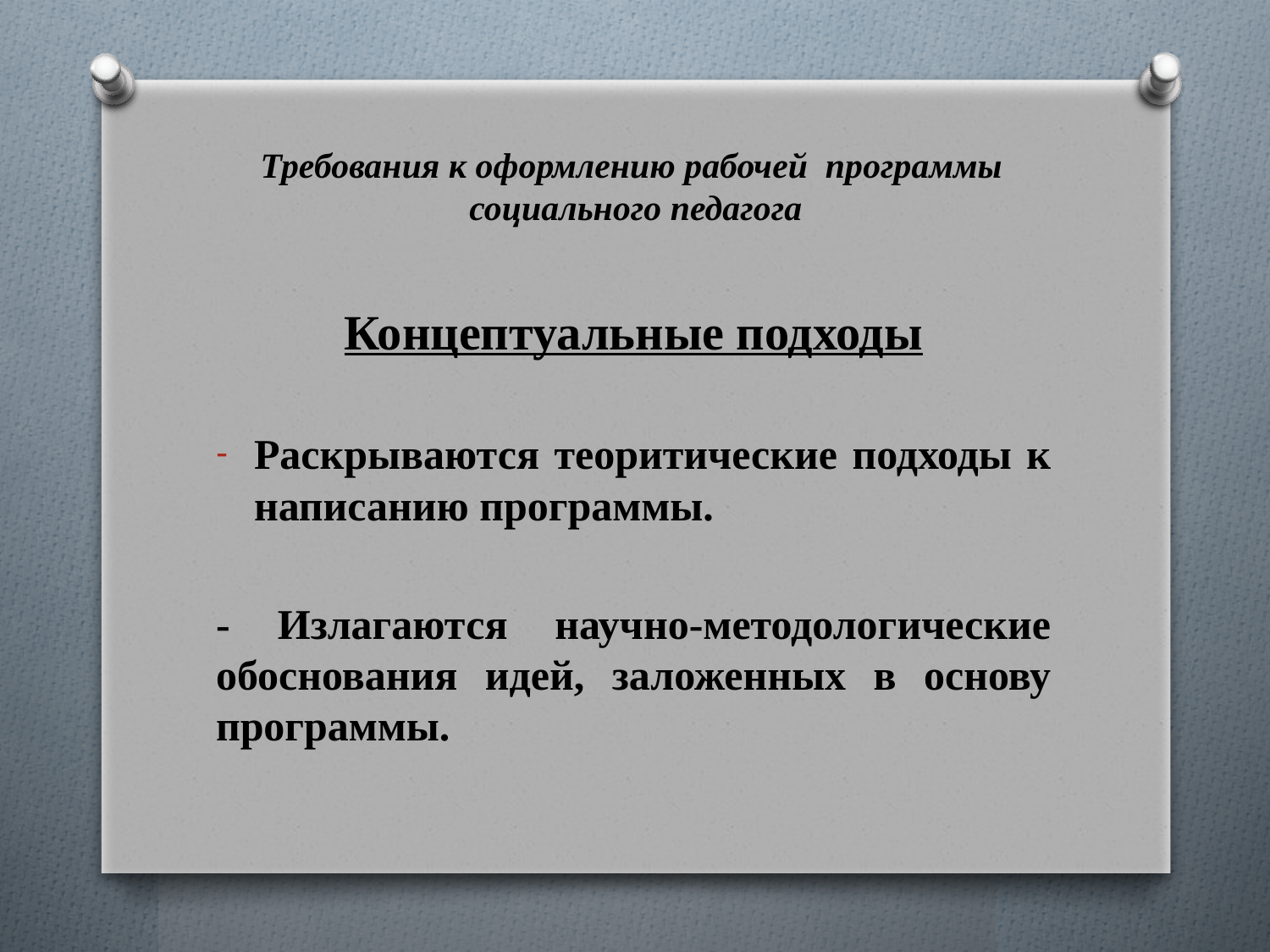

# Требования к оформлению рабочей  программы социального педагога
Концептуальные подходы

Раскрываются теоритические подходы к написанию программы.

- Излагаются научно-методологические обоснования идей, заложенных в основу программы.